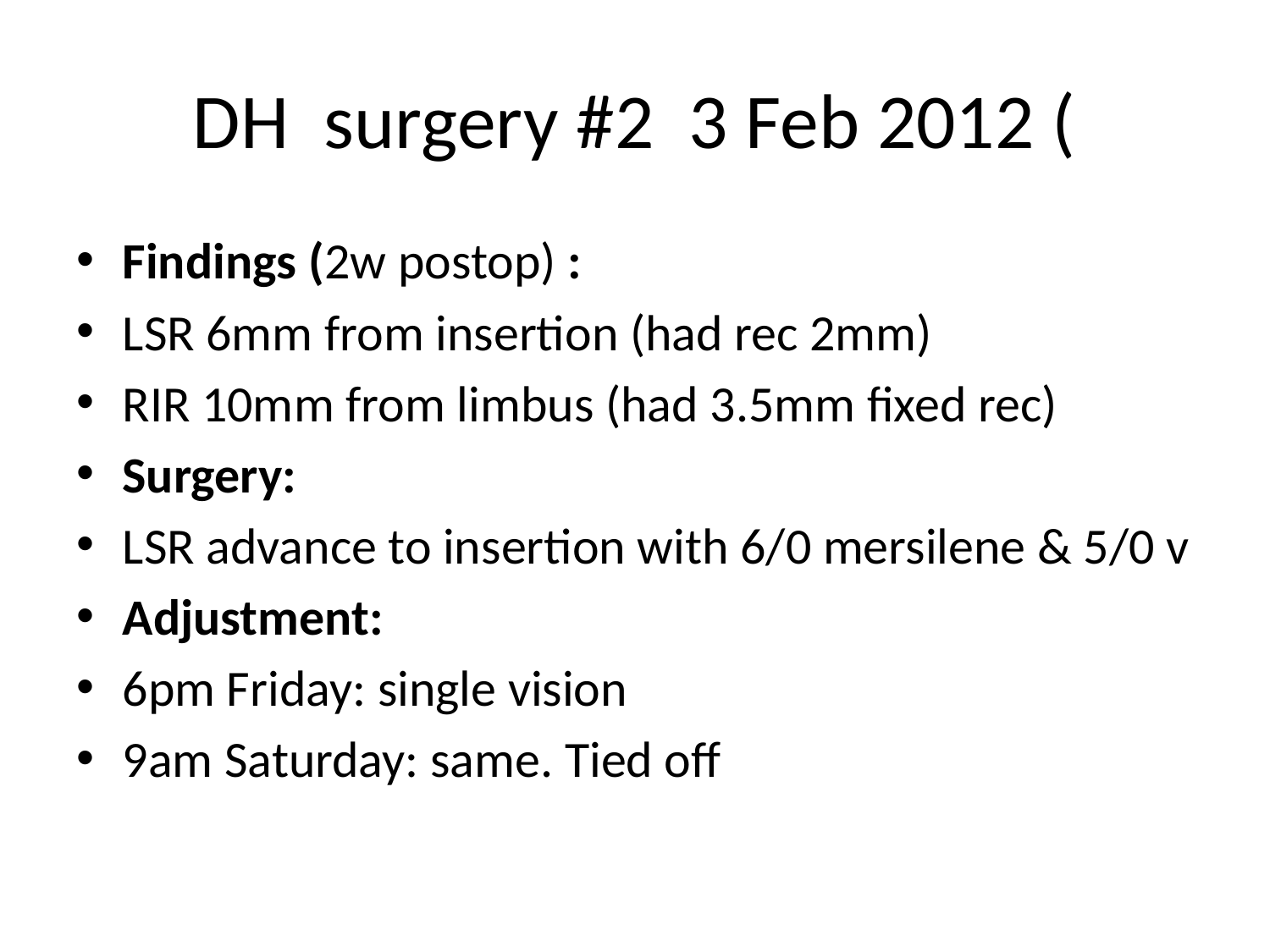

# DH  surgery #2  3 Feb 2012 (
Findings (2w postop) :
LSR 6mm from insertion (had rec 2mm)
RIR 10mm from limbus (had 3.5mm fixed rec)
Surgery:
LSR advance to insertion with 6/0 mersilene & 5/0 v
Adjustment:
6pm Friday: single vision
9am Saturday: same. Tied off